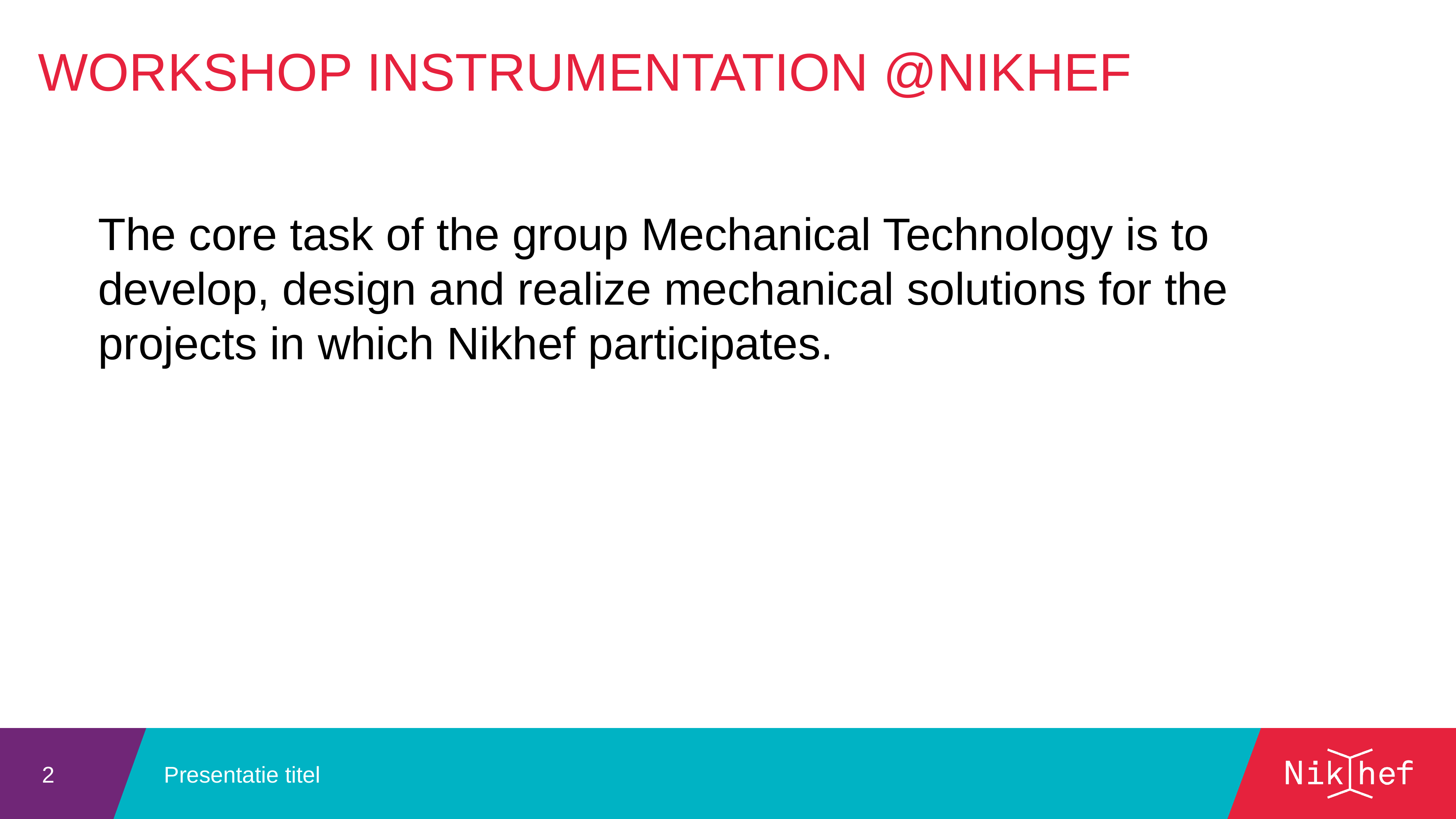

Workshop Instrumentation @Nikhef
The core task of the group Mechanical Technology is to develop, design and realize mechanical solutions for the projects in which Nikhef participates.

Presentatie titel
2